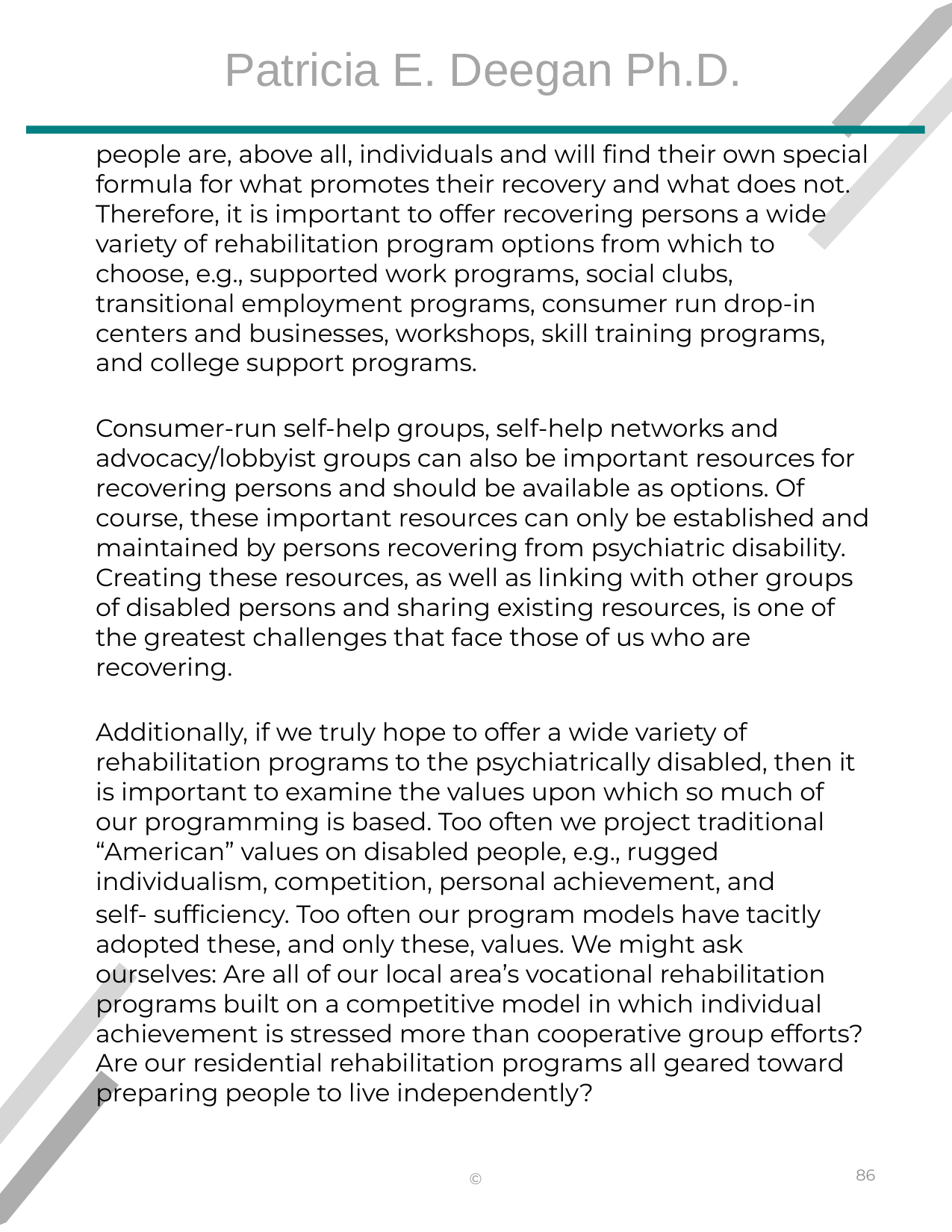

# Patricia E. Deegan Ph.D.
people are, above all, individuals and will find their own special formula for what promotes their recovery and what does not. Therefore, it is important to offer recovering persons a wide variety of rehabilitation program options from which to choose, e.g., supported work programs, social clubs, transitional employment programs, consumer run drop-in centers and businesses, workshops, skill training programs, and college support programs.

Consumer-run self-help groups, self-help networks and advocacy/lobbyist groups can also be important resources for recovering persons and should be available as options. Of course, these important resources can only be established and maintained by persons recovering from psychiatric disability. Creating these resources, as well as linking with other groups of disabled persons and sharing existing resources, is one of the greatest challenges that face those of us who are recovering.

Additionally, if we truly hope to offer a wide variety of rehabilitation programs to the psychiatrically disabled, then it is important to examine the values upon which so much of our programming is based. Too often we project traditional “American” values on disabled people, e.g., rugged individualism, competition, personal achievement, and
self- sufficiency. Too often our program models have tacitly adopted these, and only these, values. We might ask ourselves: Are all of our local area’s vocational rehabilitation programs built on a competitive model in which individual achievement is stressed more than cooperative group efforts? Are our residential rehabilitation programs all geared toward preparing people to live independently?

86
©